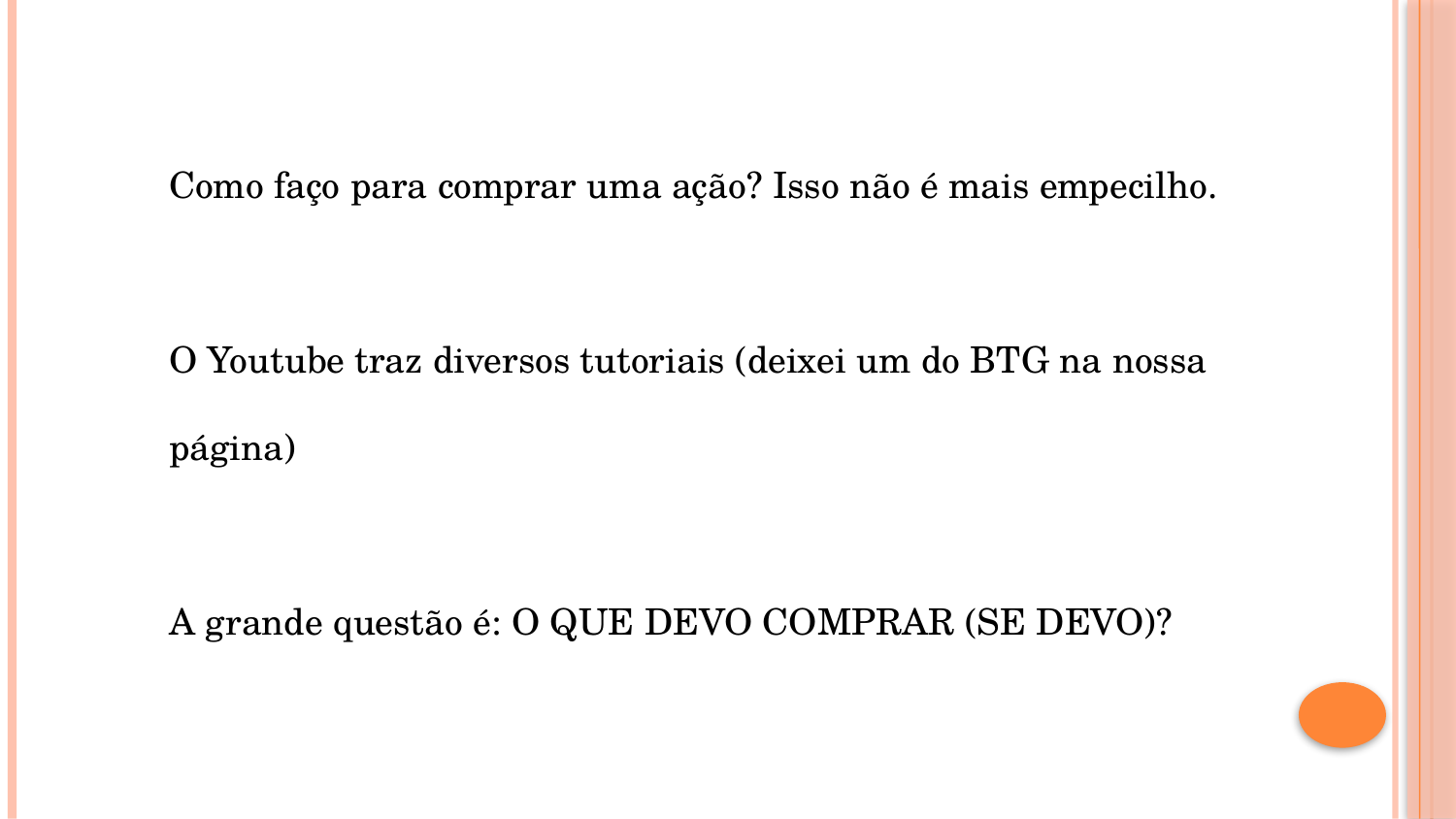

Como faço para comprar uma ação? Isso não é mais empecilho.

O Youtube traz diversos tutoriais (deixei um do BTG na nossa página)

A grande questão é: O QUE DEVO COMPRAR (SE DEVO)?